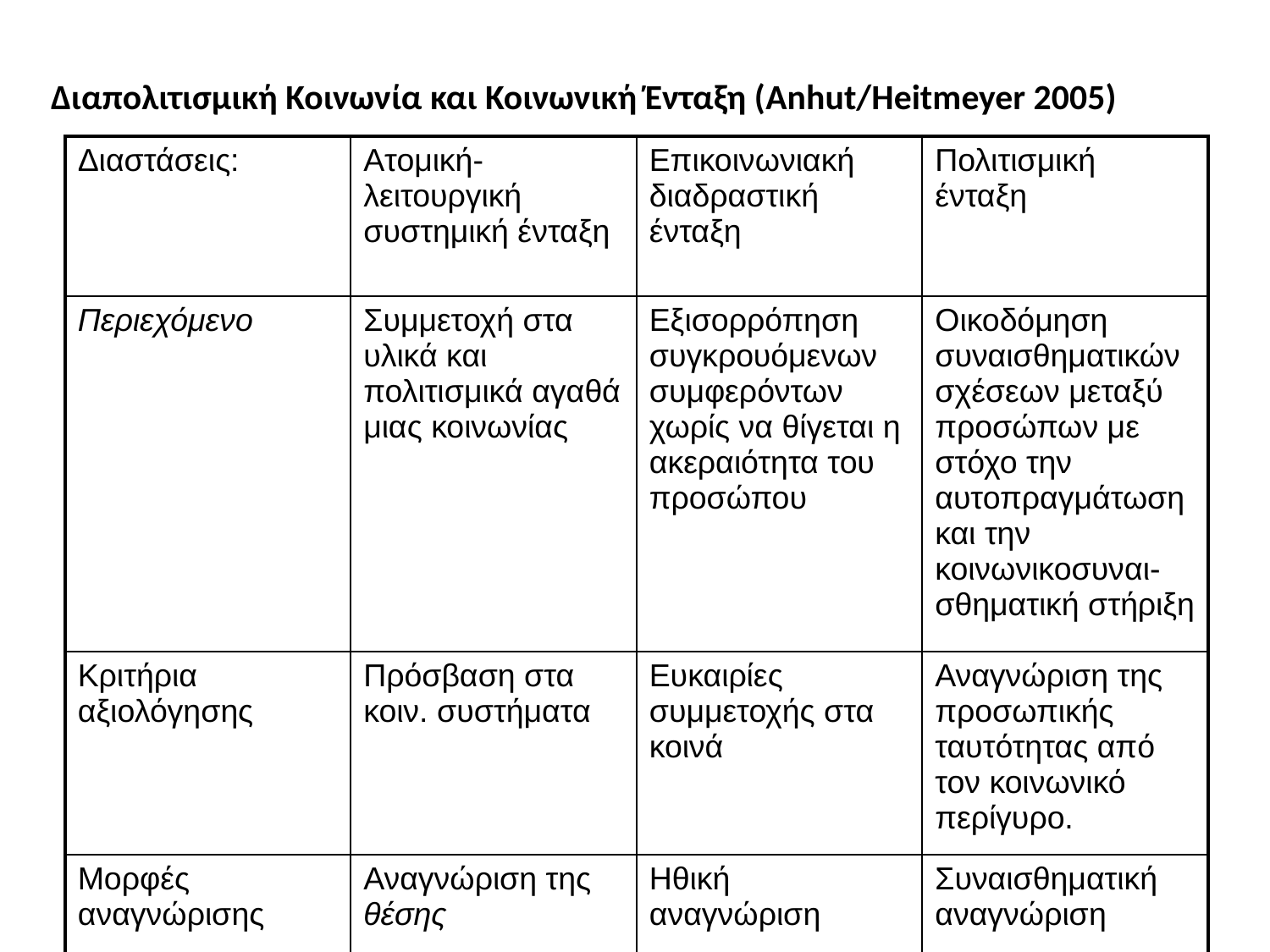

# Διαπολιτισμική Κοινωνία και Κοινωνική Ένταξη (Anhut/Heitmeyer 2005)
| Διαστάσεις: | Ατομική-λειτουργική συστημική ένταξη | Επικοινωνιακή διαδραστική ένταξη | Πολιτισμική ένταξη |
| --- | --- | --- | --- |
| Περιεχόμενο | Συμμετοχή στα υλικά και πολιτισμικά αγαθά μιας κοινωνίας | Εξισορρόπηση συγκρουόμενων συμφερόντων χωρίς να θίγεται η ακεραιότητα του προσώπου | Οικοδόμηση συναισθηματικών σχέσεων μεταξύ προσώπων με στόχο την αυτοπραγμάτωση και την κοινωνικοσυναι-σθηματική στήριξη |
| Κριτήρια αξιολόγησης | Πρόσβαση στα κοιν. συστήματα | Ευκαιρίες συμμετοχής στα κοινά | Αναγνώριση της προσωπικής ταυτότητας από τον κοινωνικό περίγυρο. |
| Μορφές αναγνώρισης | Αναγνώριση της θέσης | Ηθική αναγνώριση | Συναισθηματική αναγνώριση |